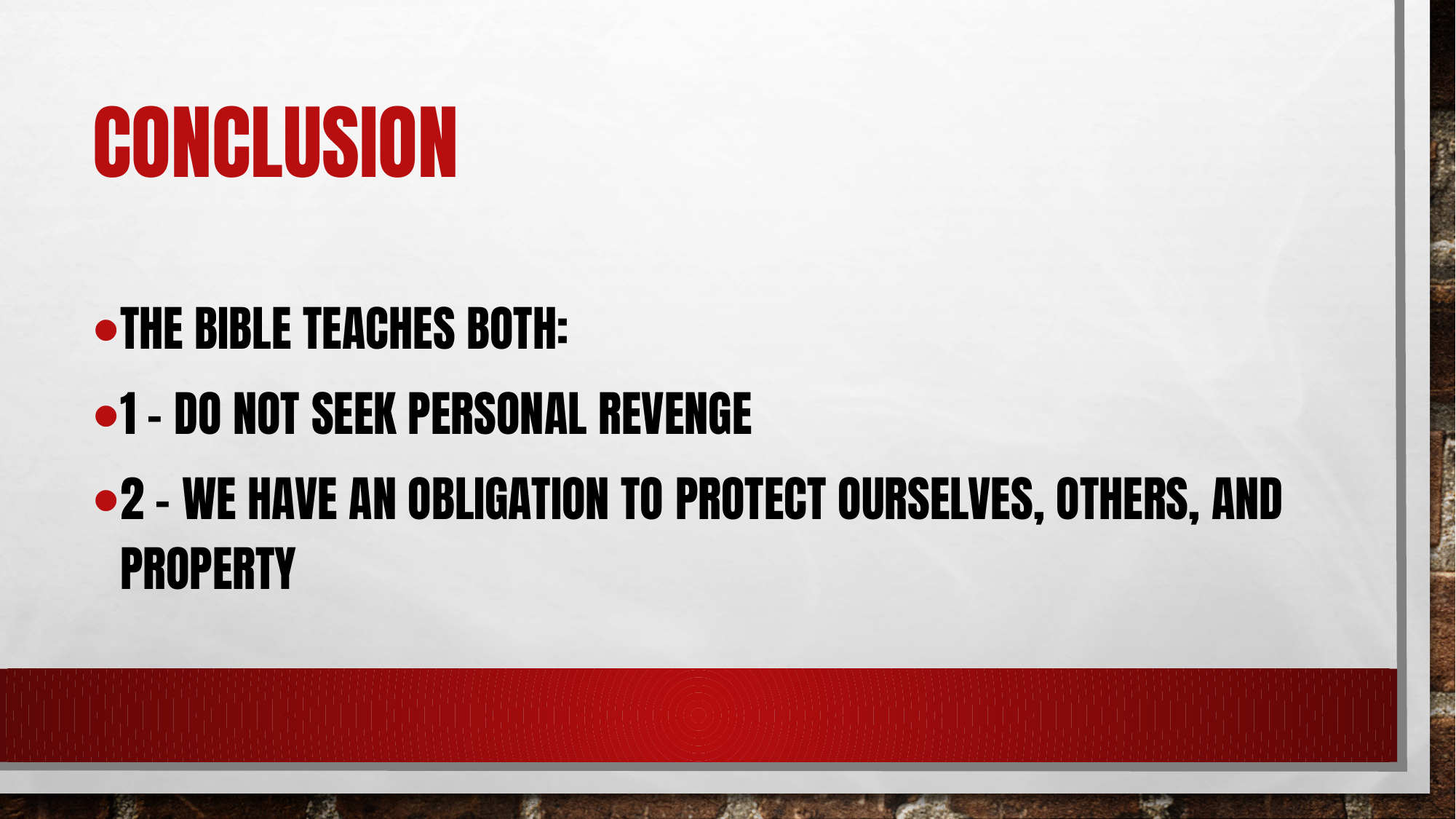

# conclusion
The bible teaches both:
1 - Do not seek personal revenge
2 - We have an obligation to protect ourselves, others, and property